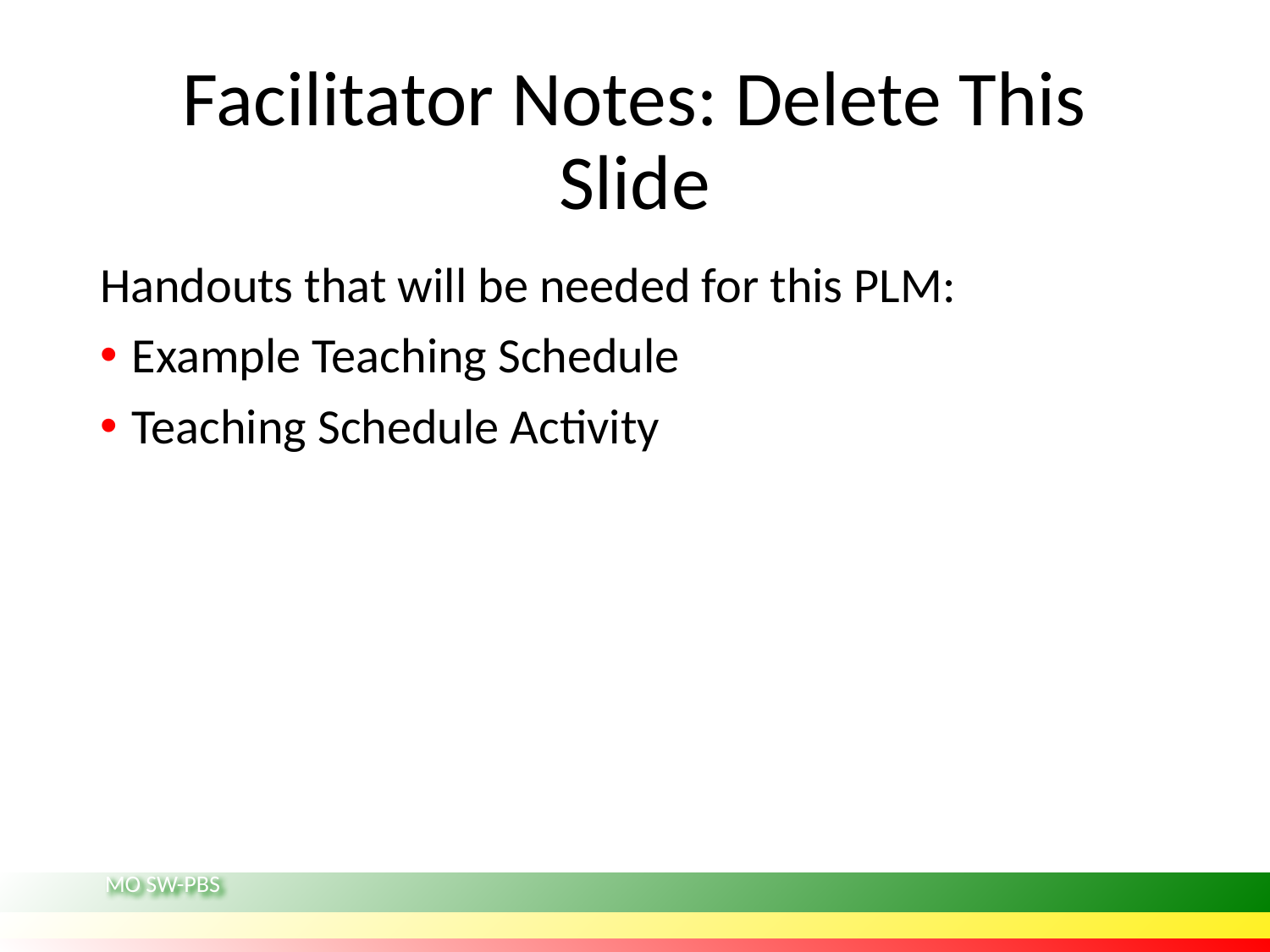

# Facilitator Notes: Delete This Slide
Handouts that will be needed for this PLM:
Example Teaching Schedule
Teaching Schedule Activity